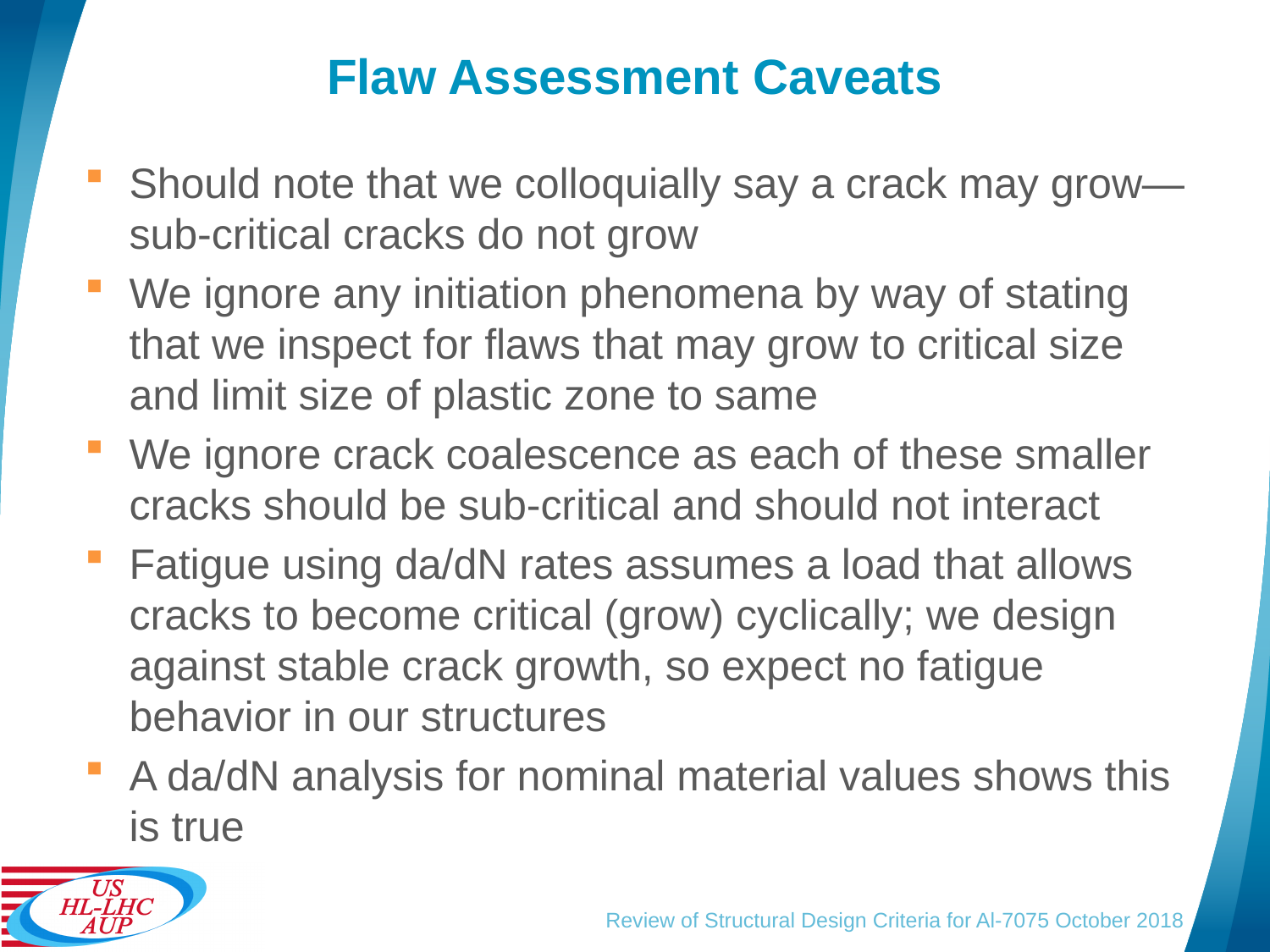

# Flaw Assessment Caveats
Should note that we colloquially say a crack may grow—sub-critical cracks do not grow
We ignore any initiation phenomena by way of stating that we inspect for flaws that may grow to critical size and limit size of plastic zone to same
We ignore crack coalescence as each of these smaller cracks should be sub-critical and should not interact
Fatigue using da/dN rates assumes a load that allows cracks to become critical (grow) cyclically; we design against stable crack growth, so expect no fatigue behavior in our structures
A da/dN analysis for nominal material values shows this is true
Review of Structural Design Criteria for Al-7075 October 2018